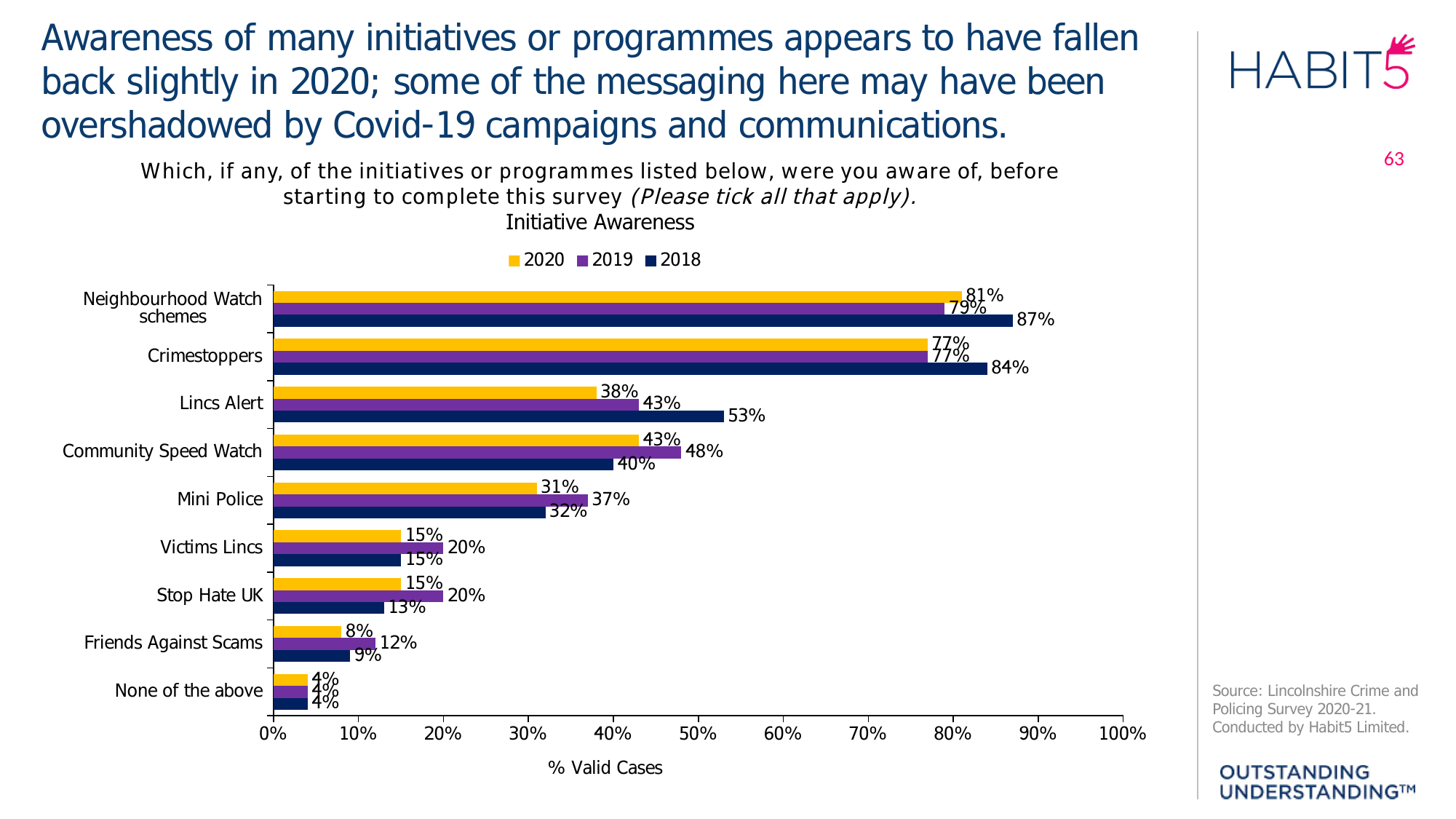

Awareness of many initiatives or programmes appears to have fallen back slightly in 2020; some of the messaging here may have been overshadowed by Covid-19 campaigns and communications.
Which, if any, of the initiatives or programmes listed below, were you aware of, before
starting to complete this survey (Please tick all that apply).
Initiative Awareness

### Chart

| Category | 2018 | 2019 | 2020 |
|---|---|---|---|
| None of the above | 0.04 | 0.04 | 0.04 |
| Friends Against Scams | 0.09 | 0.12 | 0.08 |
| Stop Hate UK | 0.13 | 0.2 | 0.15 |
| Victims Lincs | 0.15 | 0.2 | 0.15 |
| Mini Police | 0.32 | 0.37 | 0.31 |
| Community Speed Watch | 0.4 | 0.48 | 0.43 |
| Lincs Alert | 0.53 | 0.43 | 0.38 |
| Crimestoppers | 0.84 | 0.77 | 0.77 |
| Neighbourhood Watch schemes | 0.87 | 0.79 | 0.81 |